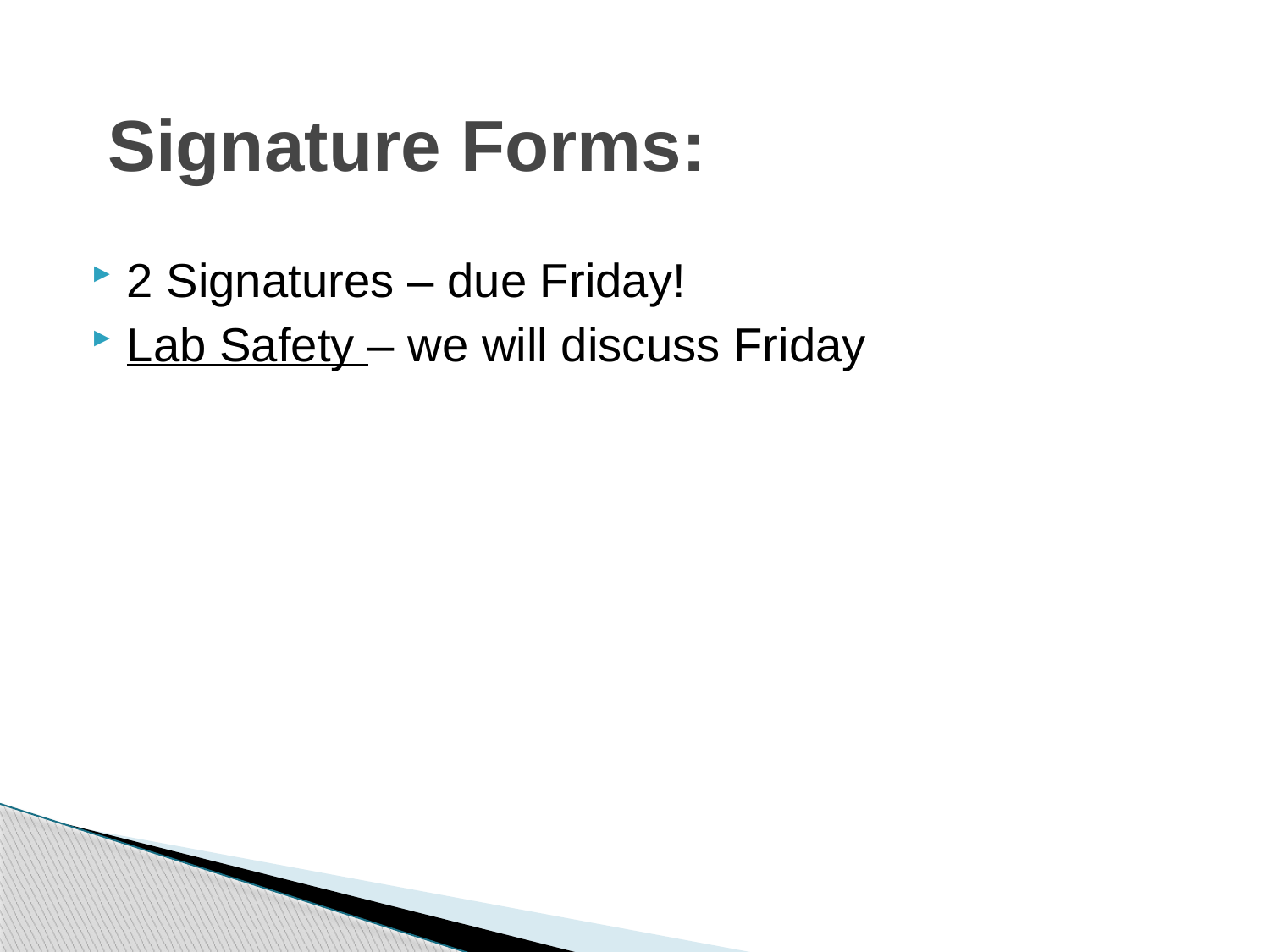

# Signature Forms:
2 Signatures – due Friday!
Lab Safety – we will discuss Friday